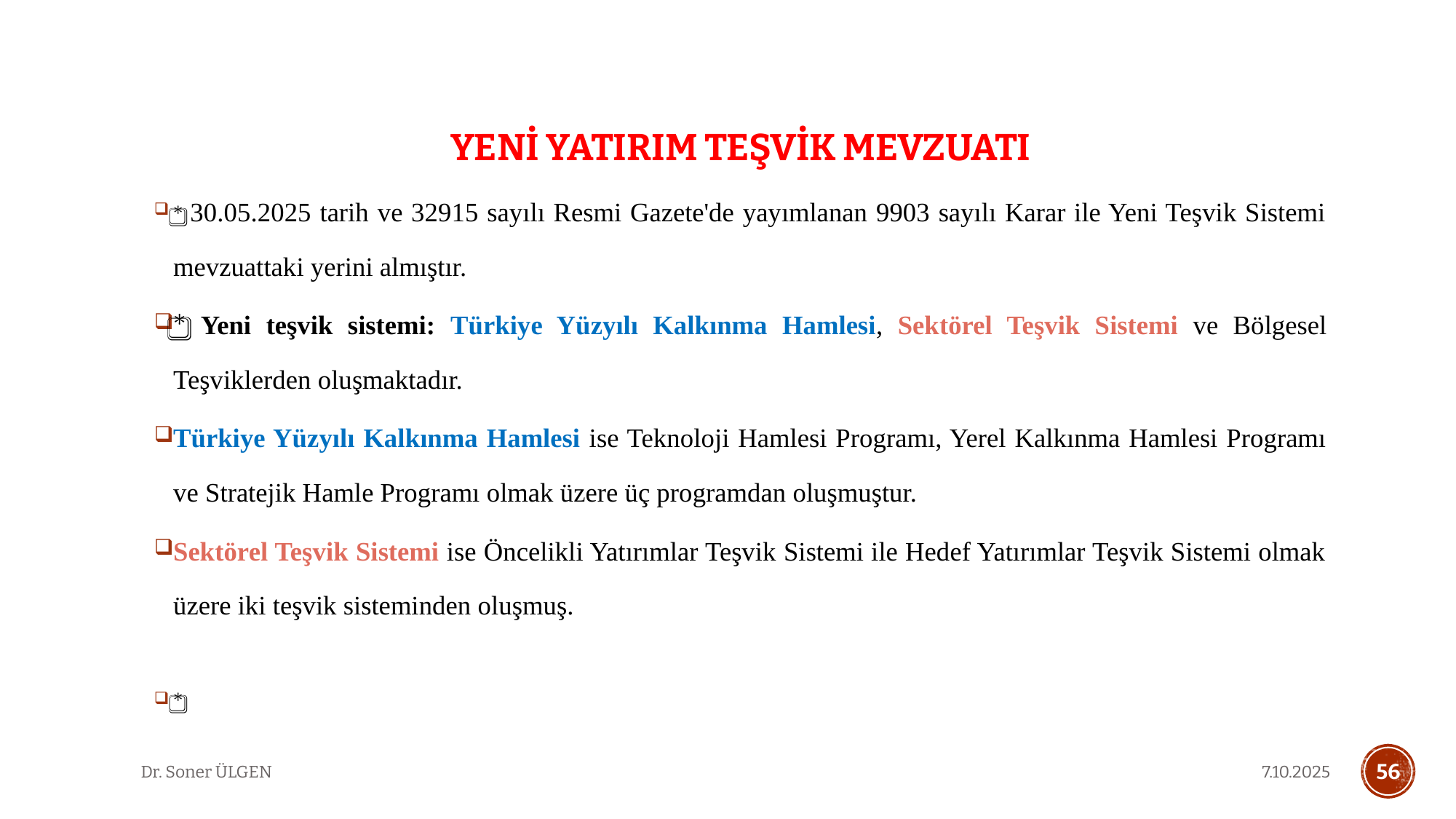

YENİ YATIRIM TEŞVİK MEVZUATI
*️⃣ 30.05.2025 tarih ve 32915 sayılı Resmi Gazete'de yayımlanan 9903 sayılı Karar ile Yeni Teşvik Sistemi mevzuattaki yerini almıştır.
*️⃣ Yeni teşvik sistemi: Türkiye Yüzyılı Kalkınma Hamlesi, Sektörel Teşvik Sistemi ve Bölgesel Teşviklerden oluşmaktadır.
Türkiye Yüzyılı Kalkınma Hamlesi ise Teknoloji Hamlesi Programı, Yerel Kalkınma Hamlesi Programı ve Stratejik Hamle Programı olmak üzere üç programdan oluşmuştur.
Sektörel Teşvik Sistemi ise Öncelikli Yatırımlar Teşvik Sistemi ile Hedef Yatırımlar Teşvik Sistemi olmak üzere iki teşvik sisteminden oluşmuş.

*️⃣
Dr. Soner ÜLGEN
7.10.2025
56